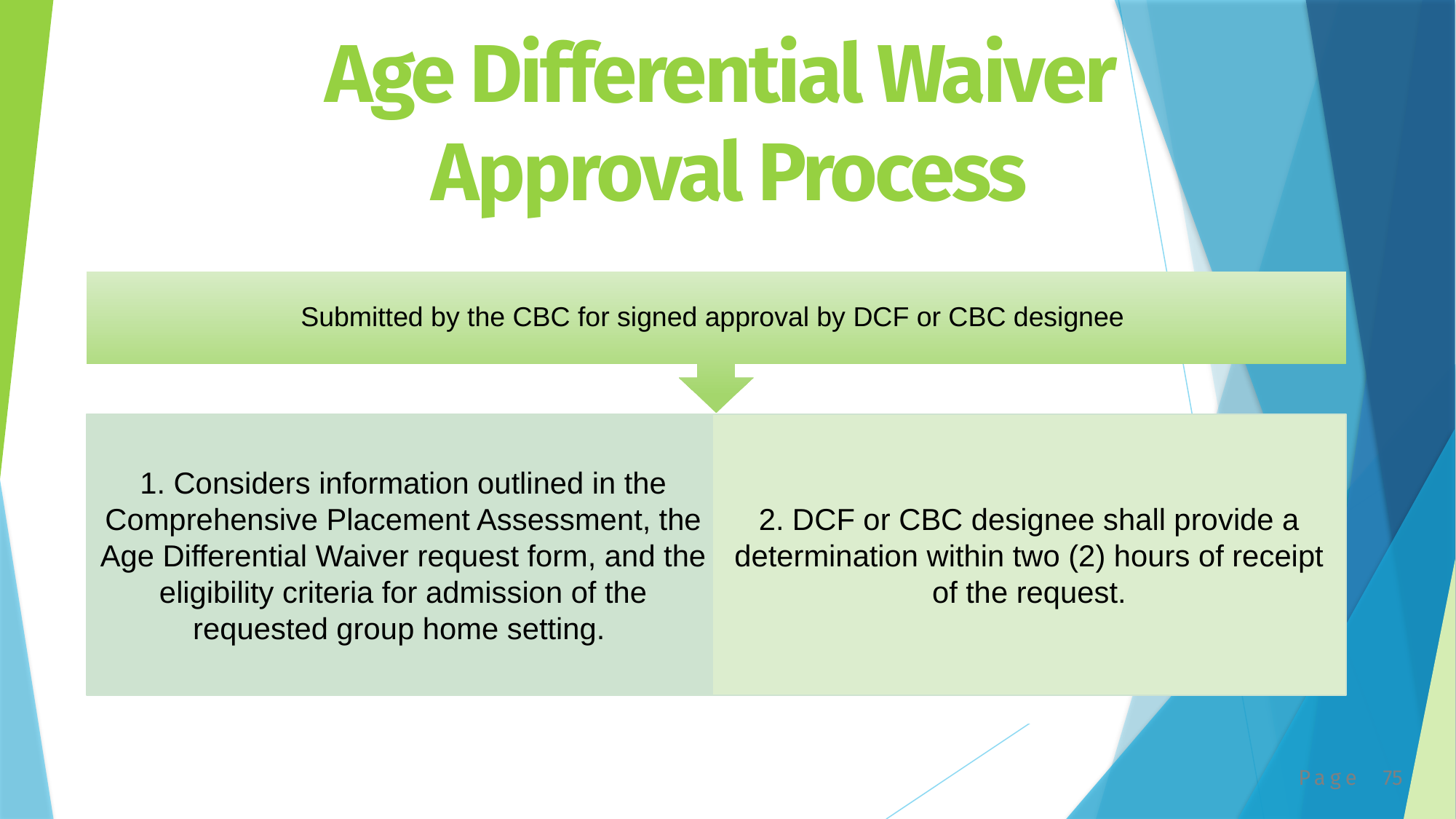

Age Differential Waiver
Approval Process
thin four (4) hours of receipt of the request from the CBC
Submitted by the CBC for signed approval by DCF or CBC designee
1. Considers information outlined in the Comprehensive Placement Assessment, the Age Differential Waiver request form, and the eligibility criteria for admission of the requested group home setting.
2. DCF or CBC designee shall provide a determination within two (2) hours of receipt of the request.